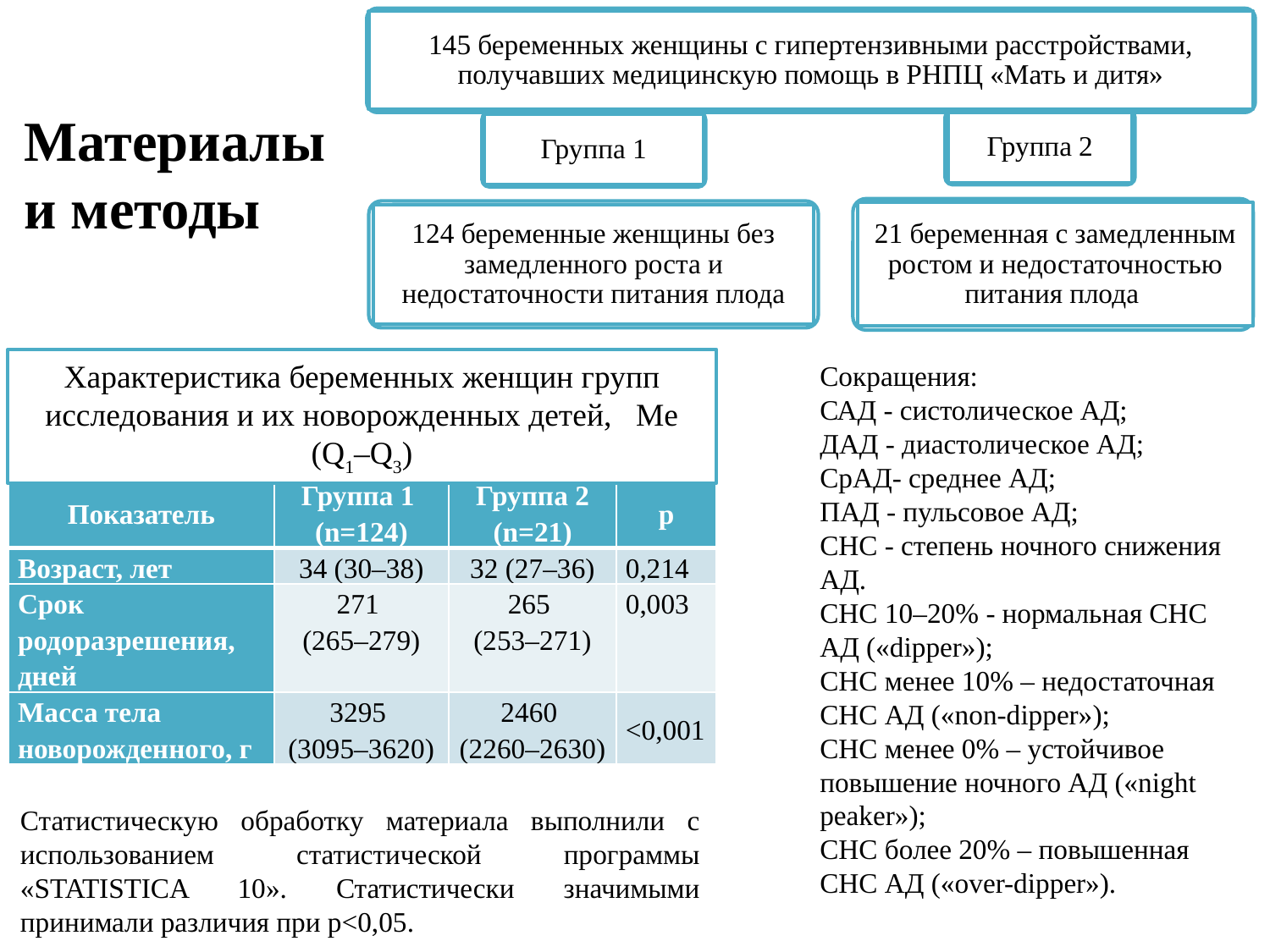

145 беременных женщины с гипертензивными расстройствами, получавших медицинскую помощь в РНПЦ «Мать и дитя»

Группа 2

Группа 1
# Материалы и методы

21 беременная с замедленным ростом и недостаточностью питания плода

124 беременные женщины без замедленного роста и недостаточности питания плода
Характеристика беременных женщин групп исследования и их новорожденных детей,   Me (Q1–Q3)
Сокращения:
САД - систолическое АД;
ДАД - диастолическое АД;
СрАД- среднее АД;
ПАД - пульсовое АД;
СНС - степень ночного снижения АД.
СНС 10–20% - нормальная СНС АД («dipper»);
СНС менее 10% – недостаточная СНС АД («non-dipper»);
СНС менее 0% – устойчивое повышение ночного АД («night peaker»);
СНС более 20% – повышенная СНС АД («over-dipper»).
| Показатель | Группа 1 (n=124) | Группа 2 (n=21) | р |
| --- | --- | --- | --- |
| Возраст, лет | 34 (30–38) | 32 (27–36) | 0,214 |
| Срок родоразрешения, дней | 271 (265–279) | 265 (253–271) | 0,003 |
| Масса тела новорожденного, г | 3295 (3095–3620) | 2460 (2260–2630) | <0,001 |
Статистическую обработку материала выполнили с использованием статистической программы «STATISTICA 10». Статистически значимыми принимали различия при p<0,05.